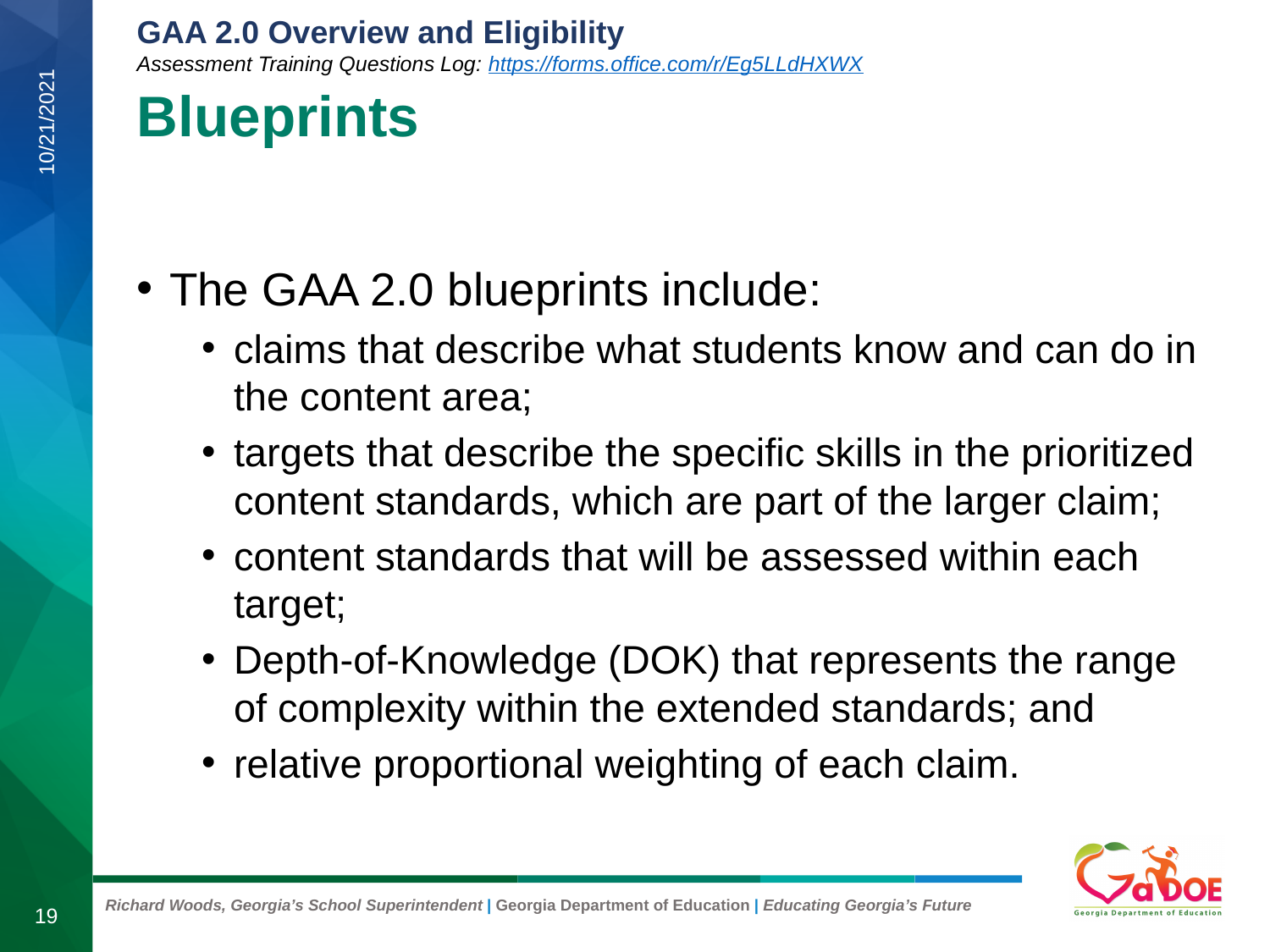

# Blueprints

10/21/2021
The GAA 2.0 blueprints include:
claims that describe what students know and can do in the content area;
targets that describe the specific skills in the prioritized content standards, which are part of the larger claim;
content standards that will be assessed within each target;
Depth-of-Knowledge (DOK) that represents the range of complexity within the extended standards; and
relative proportional weighting of each claim.

19